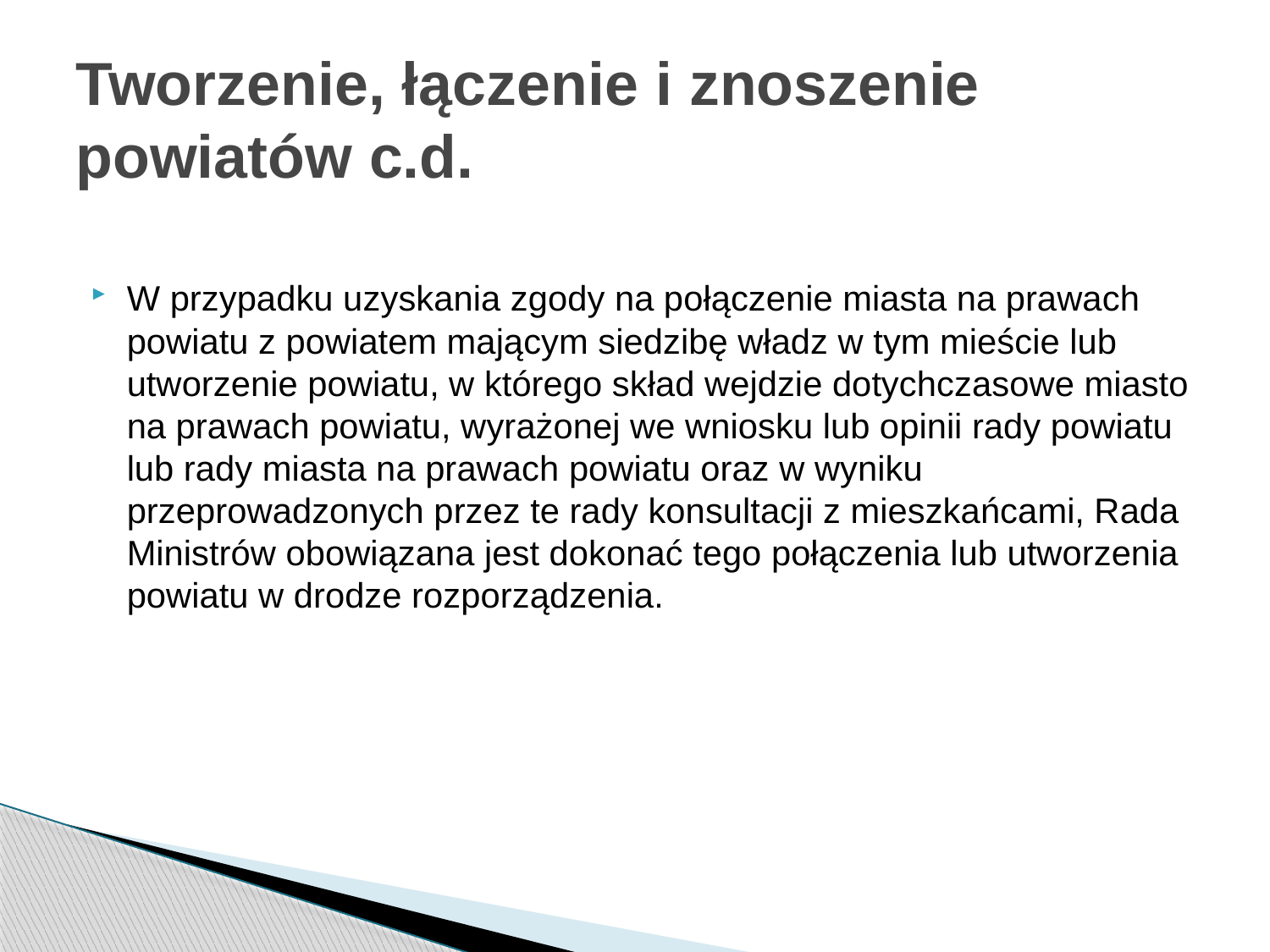

# Tworzenie, łączenie i znoszenie powiatów c.d.

W przypadku uzyskania zgody na połączenie miasta na prawach powiatu z powiatem mającym siedzibę władz w tym mieście lub utworzenie powiatu, w którego skład wejdzie dotychczasowe miasto na prawach powiatu, wyrażonej we wniosku lub opinii rady powiatu lub rady miasta na prawach powiatu oraz w wyniku przeprowadzonych przez te rady konsultacji z mieszkańcami, Rada Ministrów obowiązana jest dokonać tego połączenia lub utworzenia powiatu w drodze rozporządzenia.